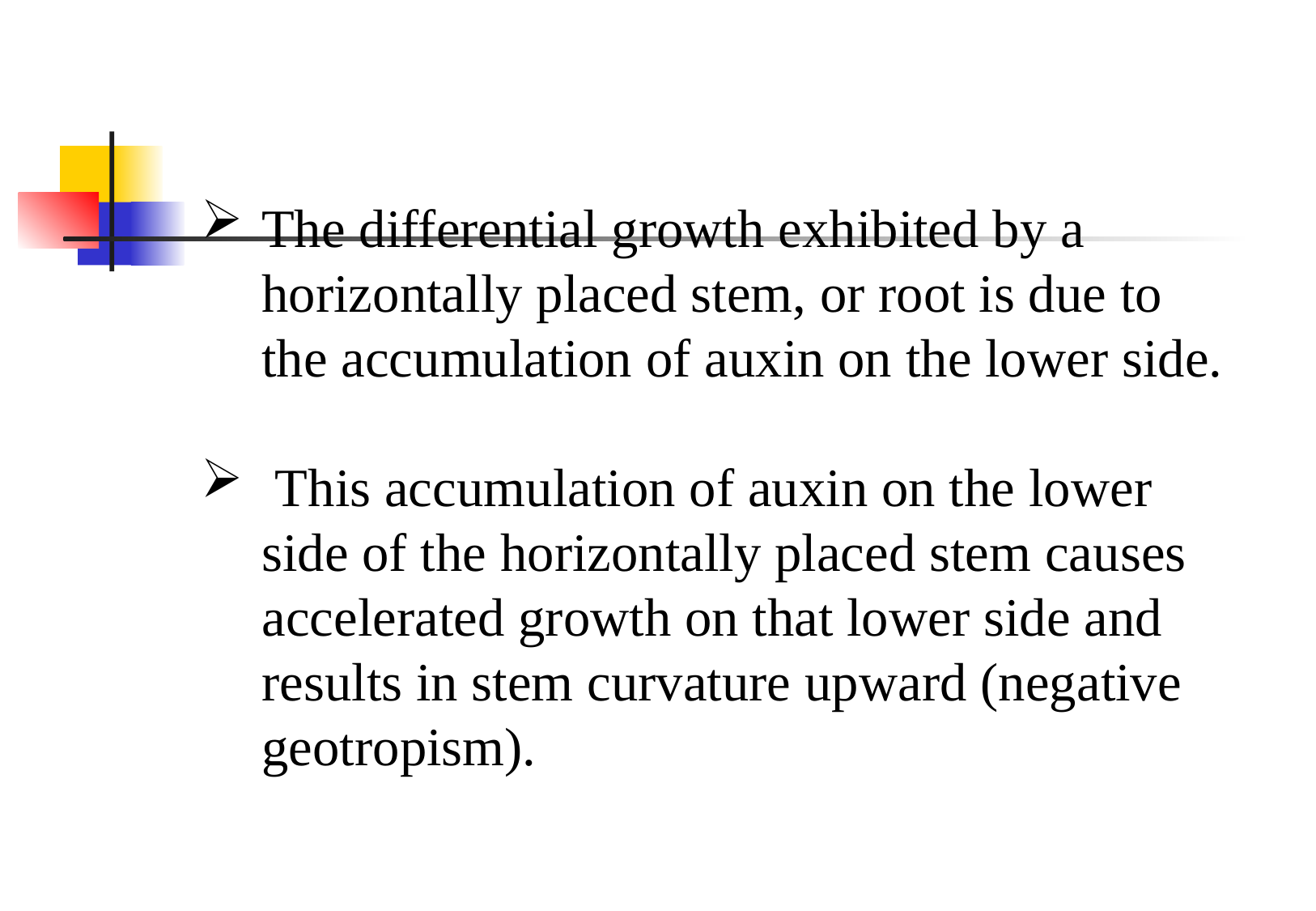

The differential growth exhibited by a horizontally placed stem, or root is due to the accumulation of auxin on the lower side.

 This accumulation of auxin on the lower side of the horizontally placed stem causes accelerated growth on that lower side and results in stem curvature upward (negative geotropism).